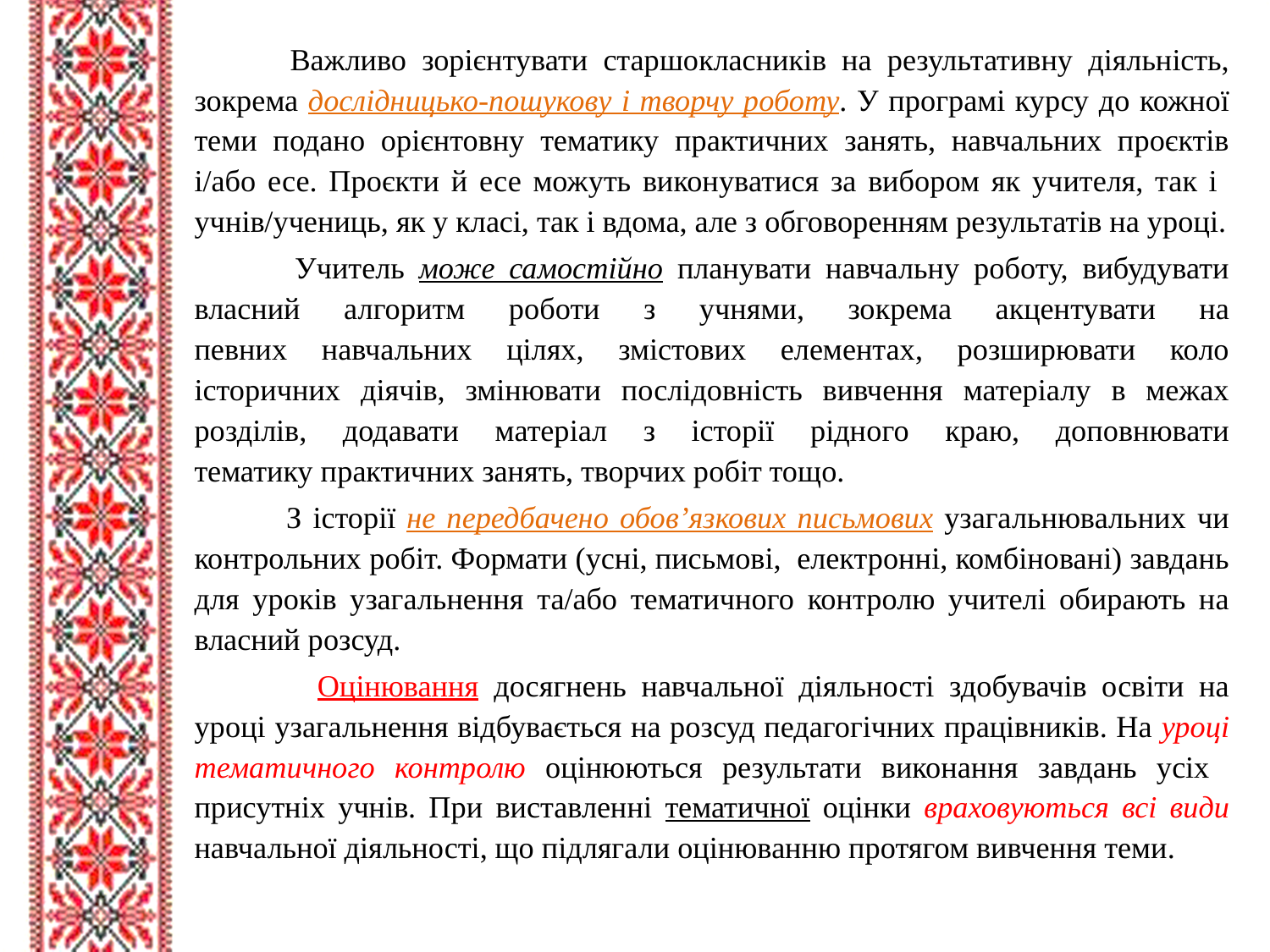

Важливо зорієнтувати старшокласників на результативну діяльність,
зокрема дослідницько-пошукову і творчу роботу. У програмі курсу до кожної теми подано орієнтовну тематику практичних занять, навчальних проєктів і/або есе. Проєкти й есе можуть виконуватися за вибором як учителя, так і  учнів/учениць, як у класі, так і вдома, але з обговоренням результатів на уроці.
          Учитель може самостійно планувати навчальну роботу, вибудувати власний алгоритм роботи з учнями, зокрема акцентувати на
певних навчальних цілях, змістових елементах, розширювати коло
історичних діячів, змінювати послідовність вивчення матеріалу в межах розділів, додавати матеріал з історії рідного краю, доповнювати
тематику практичних занять, творчих робіт тощо.
            З історії не передбачено обов’язкових письмових узагальнювальних чи контрольних робіт. Формати (усні, письмові,  електронні, комбіновані) завдань для уроків узагальнення та/або тематичного контролю учителі обирають на власний розсуд.
           Оцінювання досягнень навчальної діяльності здобувачів освіти на
уроці узагальнення відбувається на розсуд педагогічних працівників. На уроці тематичного контролю оцінюються результати виконання завдань усіх  присутніх учнів. При виставленні тематичної оцінки враховуються всі види навчальної діяльності, що підлягали оцінюванню протягом вивчення теми.